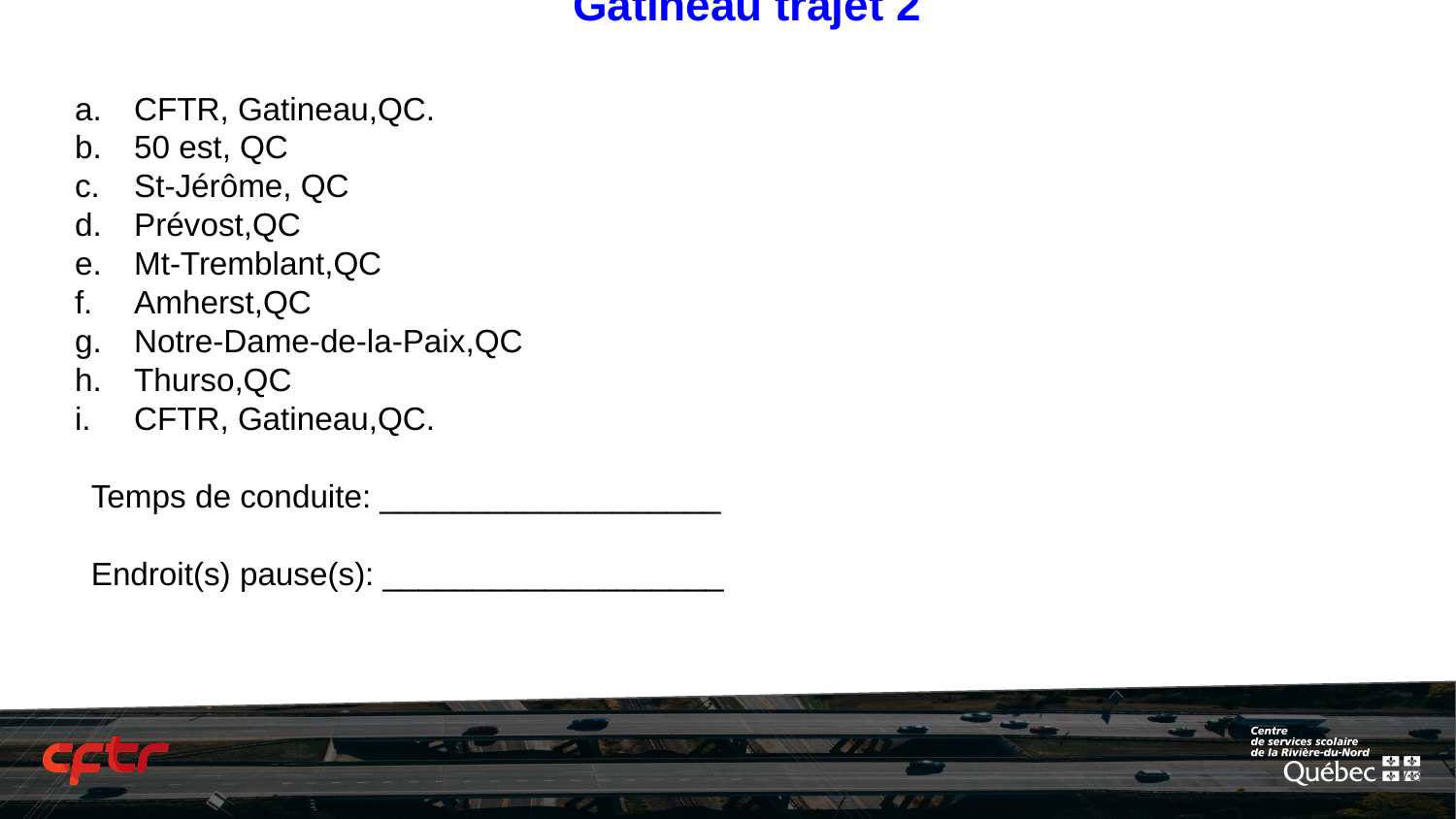

# Gatineau trajet 2

CFTR, Gatineau,QC.
50 est, QC
St-Jérôme, QC
Prévost,QC
Mt-Tremblant,QC
Amherst,QC
Notre-Dame-de-la-Paix,QC
Thurso,QC
CFTR, Gatineau,QC.

Temps de conduite: ___________________

Endroit(s) pause(s): ___________________

73